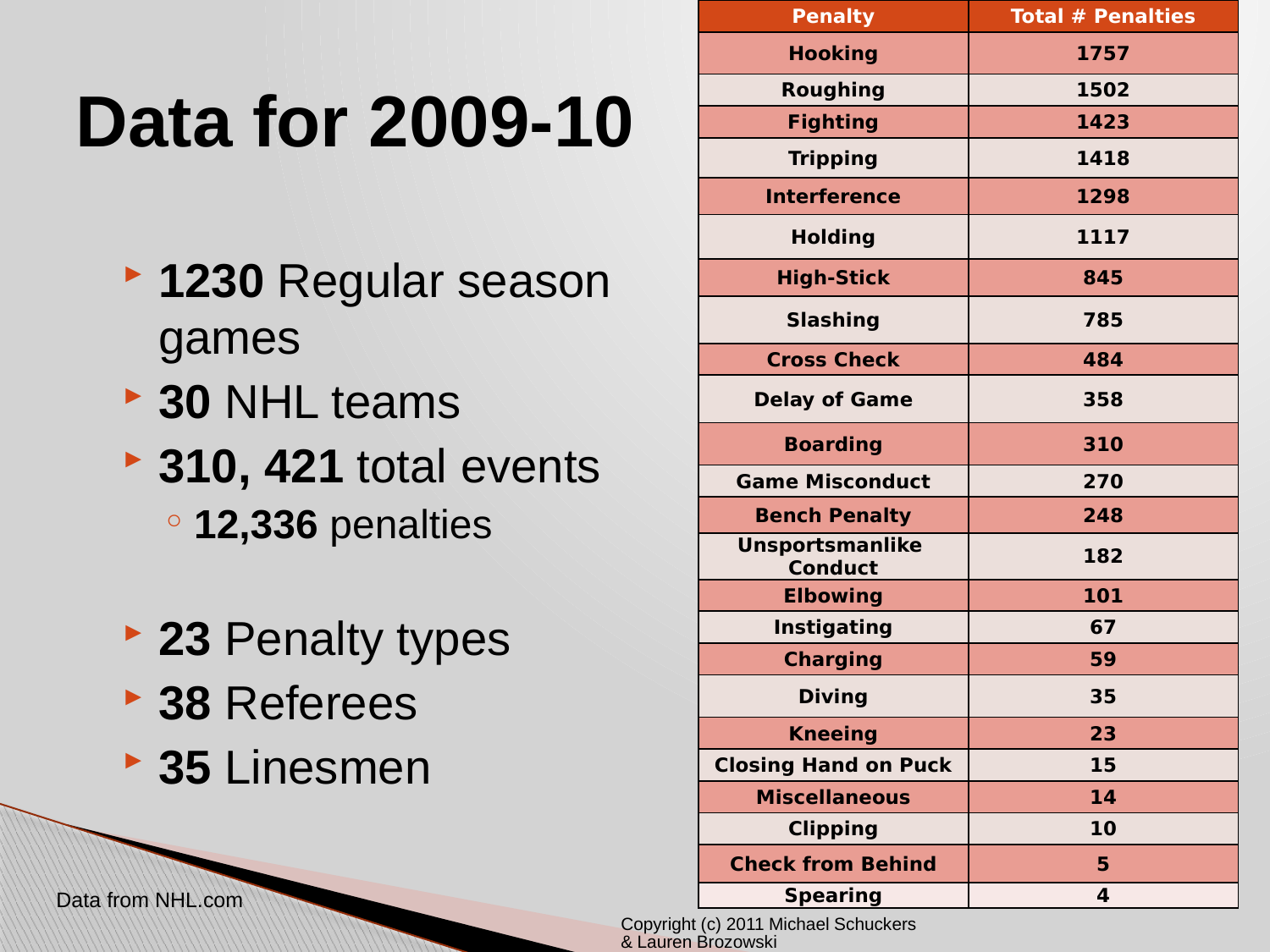

| Penalty | Total # Penalties |
| --- | --- |
| Hooking | 1757 |
| Roughing | 1502 |
| Fighting | 1423 |
| Tripping | 1418 |
| Interference | 1298 |
| Holding | 1117 |
| High-Stick | 845 |
| Slashing | 785 |
| Cross Check | 484 |
| Delay of Game | 358 |
| Boarding | 310 |
| Game Misconduct | 270 |
| Bench Penalty | 248 |
| Unsportsmanlike Conduct | 182 |
| Elbowing | 101 |
| Instigating | 67 |
| Charging | 59 |
| Diving | 35 |
| Kneeing | 23 |
| Closing Hand on Puck | 15 |
| Miscellaneous | 14 |
| Clipping | 10 |
| Check from Behind | 5 |
| Spearing | 4 |
# Data for 2009-10
1230 Regular season games
30 NHL teams
310, 421 total events
12,336 penalties

23 Penalty types
38 Referees
35 Linesmen

Data from NHL.com
Copyright (c) 2011 Michael Schuckers & Lauren Brozowski